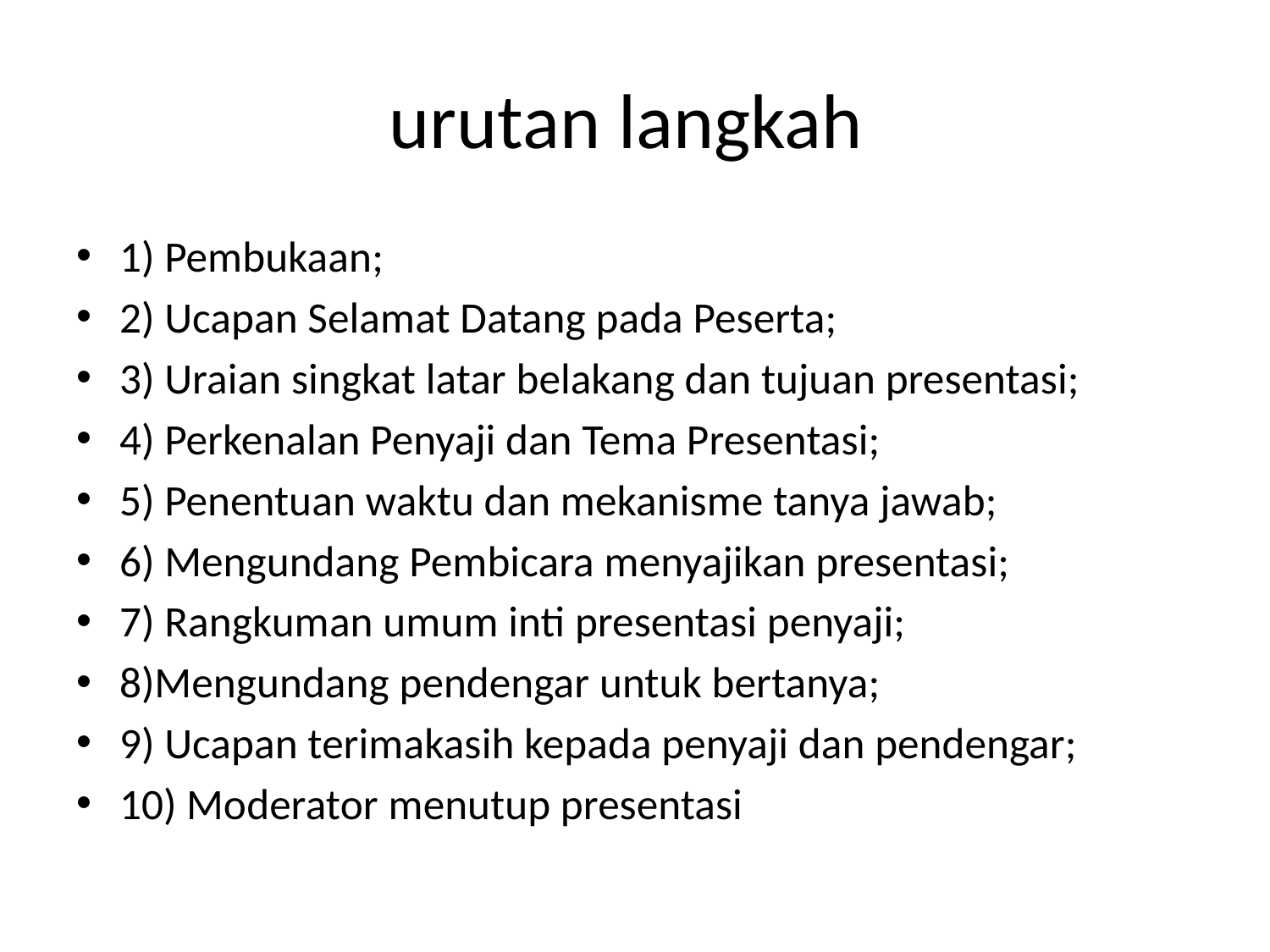

# urutan langkah
1) Pembukaan;
2) Ucapan Selamat Datang pada Peserta;
3) Uraian singkat latar belakang dan tujuan presentasi;
4) Perkenalan Penyaji dan Tema Presentasi;
5) Penentuan waktu dan mekanisme tanya jawab;
6) Mengundang Pembicara menyajikan presentasi;
7) Rangkuman umum inti presentasi penyaji;
8)Mengundang pendengar untuk bertanya;
9) Ucapan terimakasih kepada penyaji dan pendengar;
10) Moderator menutup presentasi